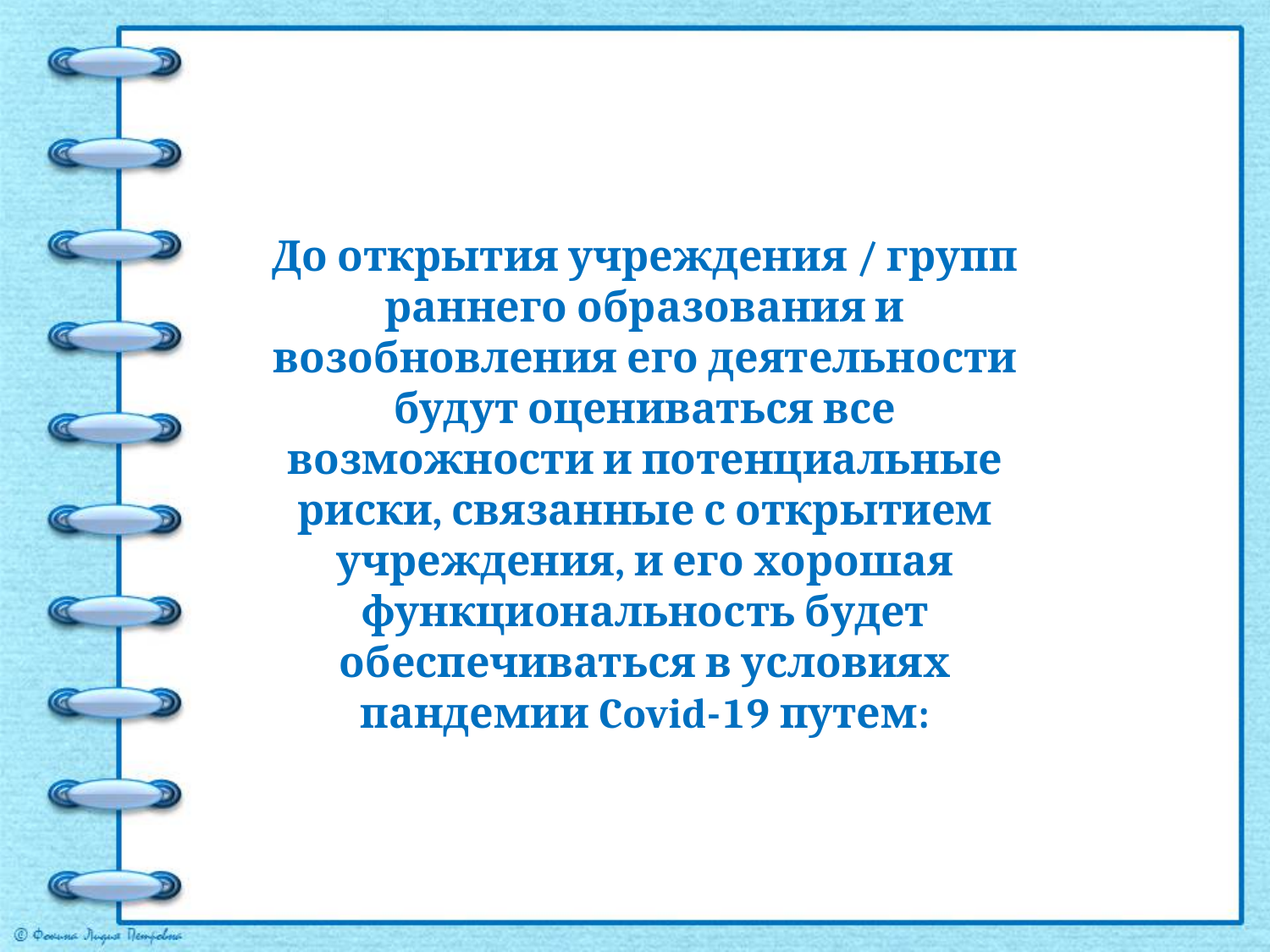

#
До открытия учреждения / групп раннего образования и возобновления его деятельности будут оцениваться все возможности и потенциальные риски, связанные с открытием учреждения, и его хорошая функциональность будет обеспечиваться в условиях пандемии Covid-19 путем: